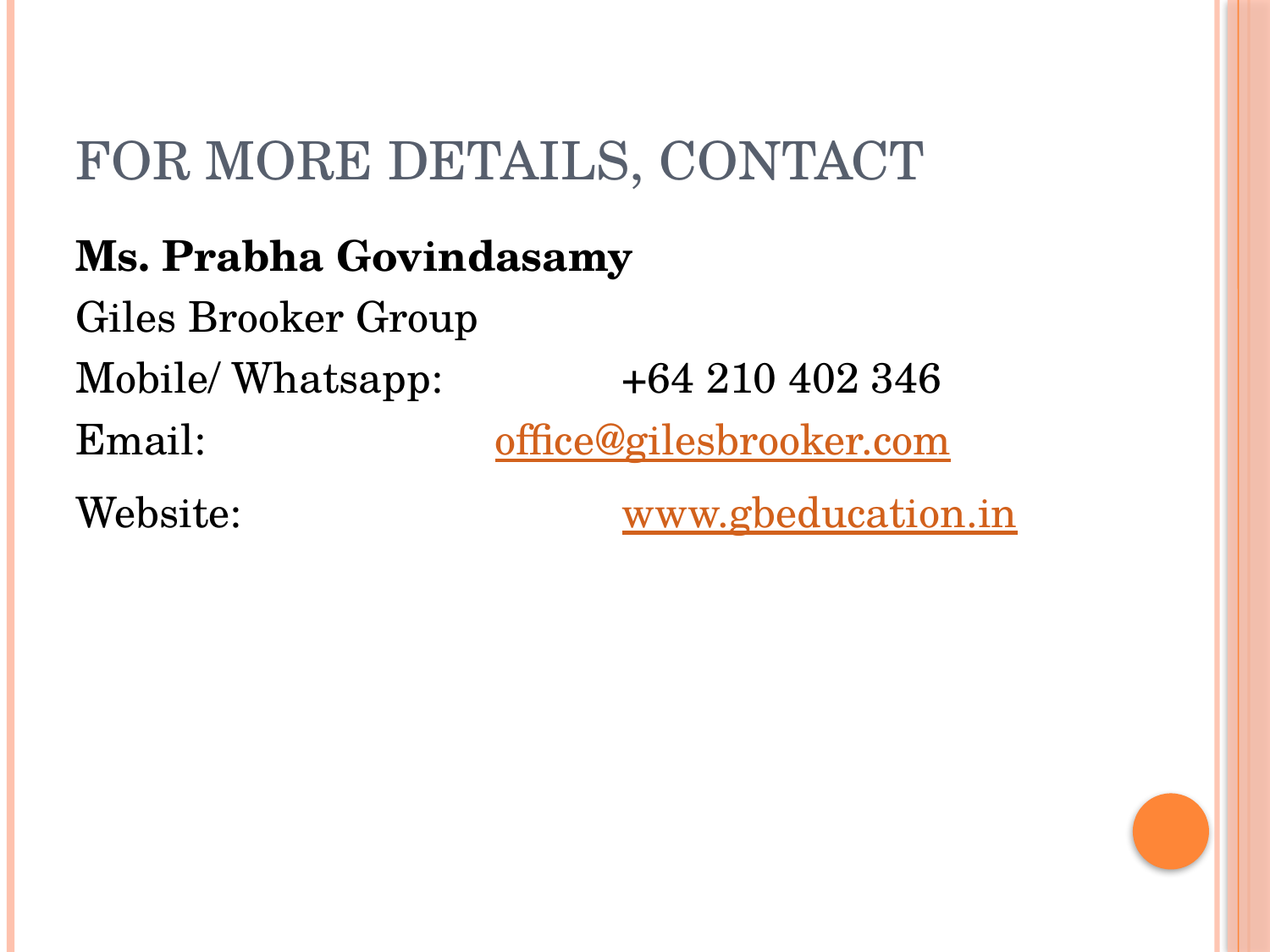

# For more details, contact
Ms. Prabha Govindasamy
Giles Brooker Group
Mobile/ Whatsapp: 		+64 210 402 346
Email:			office@gilesbrooker.com
Website: 			www.gbeducation.in